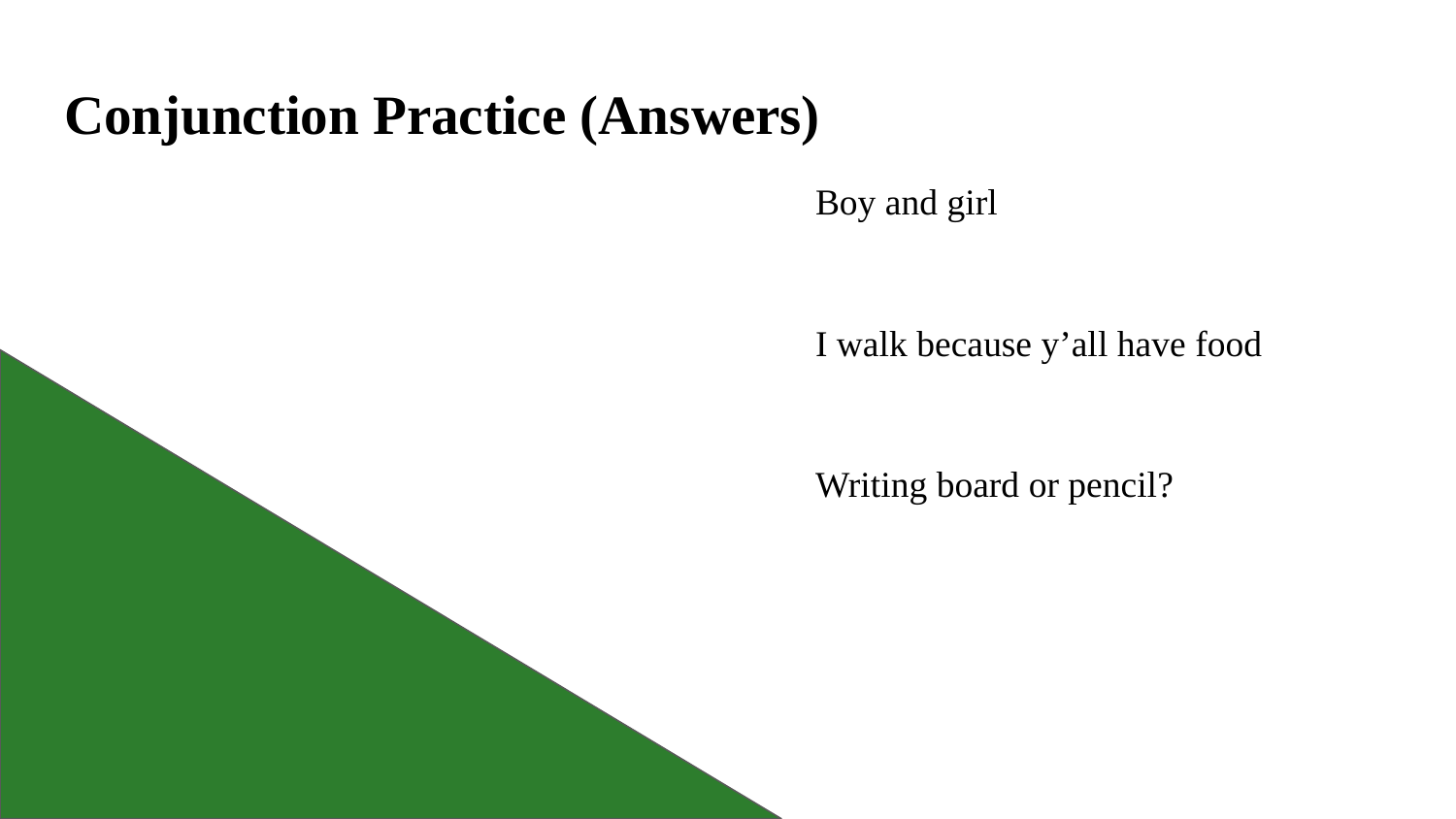

# Conjunction Practice (Answers)
Boy and girl

I walk because y’all have food

Writing board or pencil?